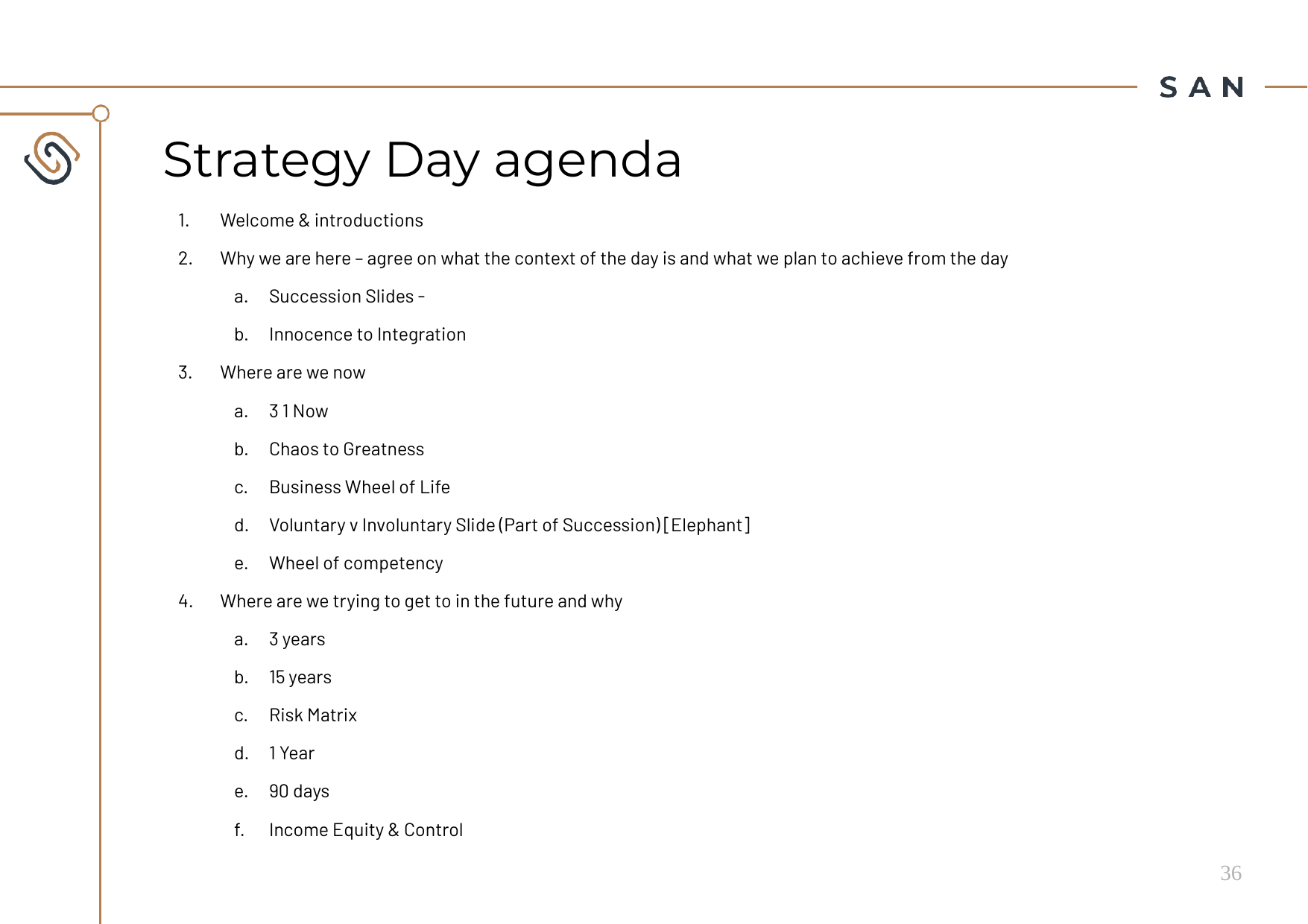

Strategy Day agenda
Welcome & introductions
Why we are here – agree on what the context of the day is and what we plan to achieve from the day
Succession Slides -
Innocence to Integration
Where are we now
3 1 Now
Chaos to Greatness
Business Wheel of Life
Voluntary v Involuntary Slide (Part of Succession) [Elephant]
Wheel of competency
Where are we trying to get to in the future and why
3 years
15 years
Risk Matrix
1 Year
90 days
Income Equity & Control

36